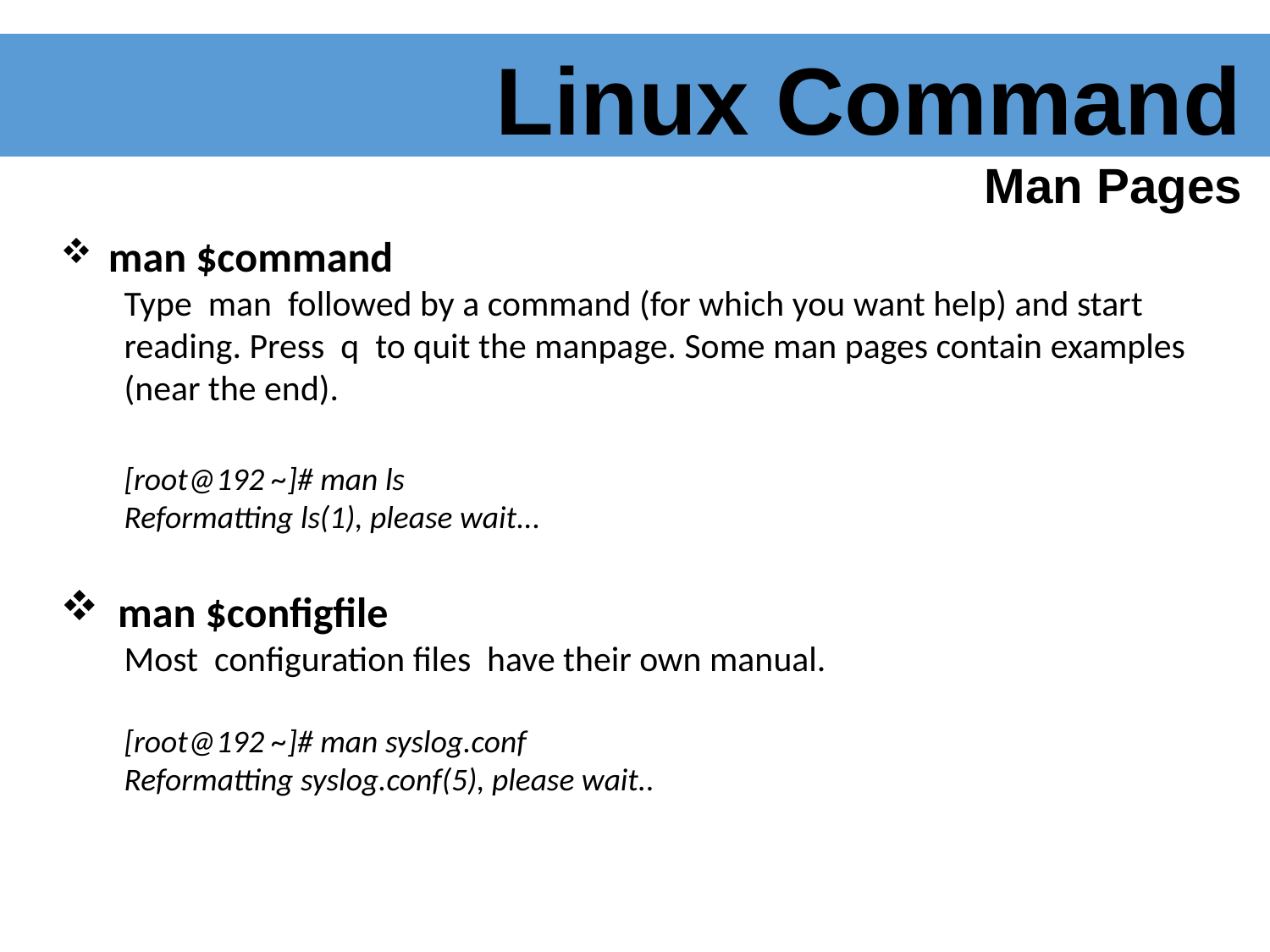

Linux Command
 Man Pages

 man $command
Type  man  followed by a command (for which you want help) and start reading. Press  q  to quit the manpage. Some man pages contain examples (near the end).

[root@192 ~]# man ls
Reformatting ls(1), please wait...

 man $configfile
Most  configuration files  have their own manual.

[root@192 ~]# man syslog.conf
Reformatting syslog.conf(5), please wait..